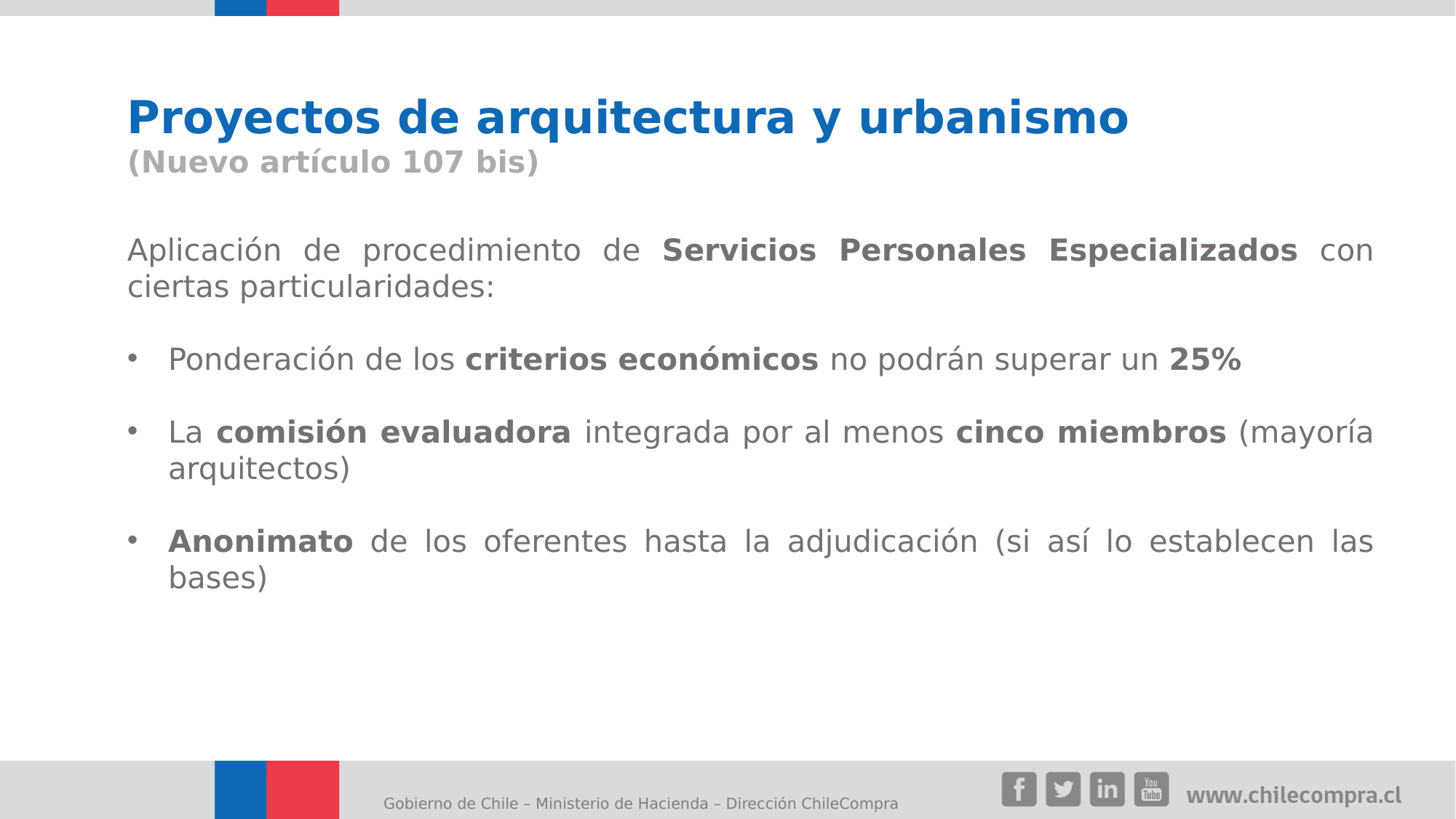

Proyectos de arquitectura y urbanismo
(Nuevo artículo 107 bis)
Aplicación de procedimiento de Servicios Personales Especializados con ciertas particularidades:

Ponderación de los criterios económicos no podrán superar un 25%

La comisión evaluadora integrada por al menos cinco miembros (mayoría arquitectos)

Anonimato de los oferentes hasta la adjudicación (si así lo establecen las bases)
Gobierno de Chile – Ministerio de Hacienda – Dirección ChileCompra